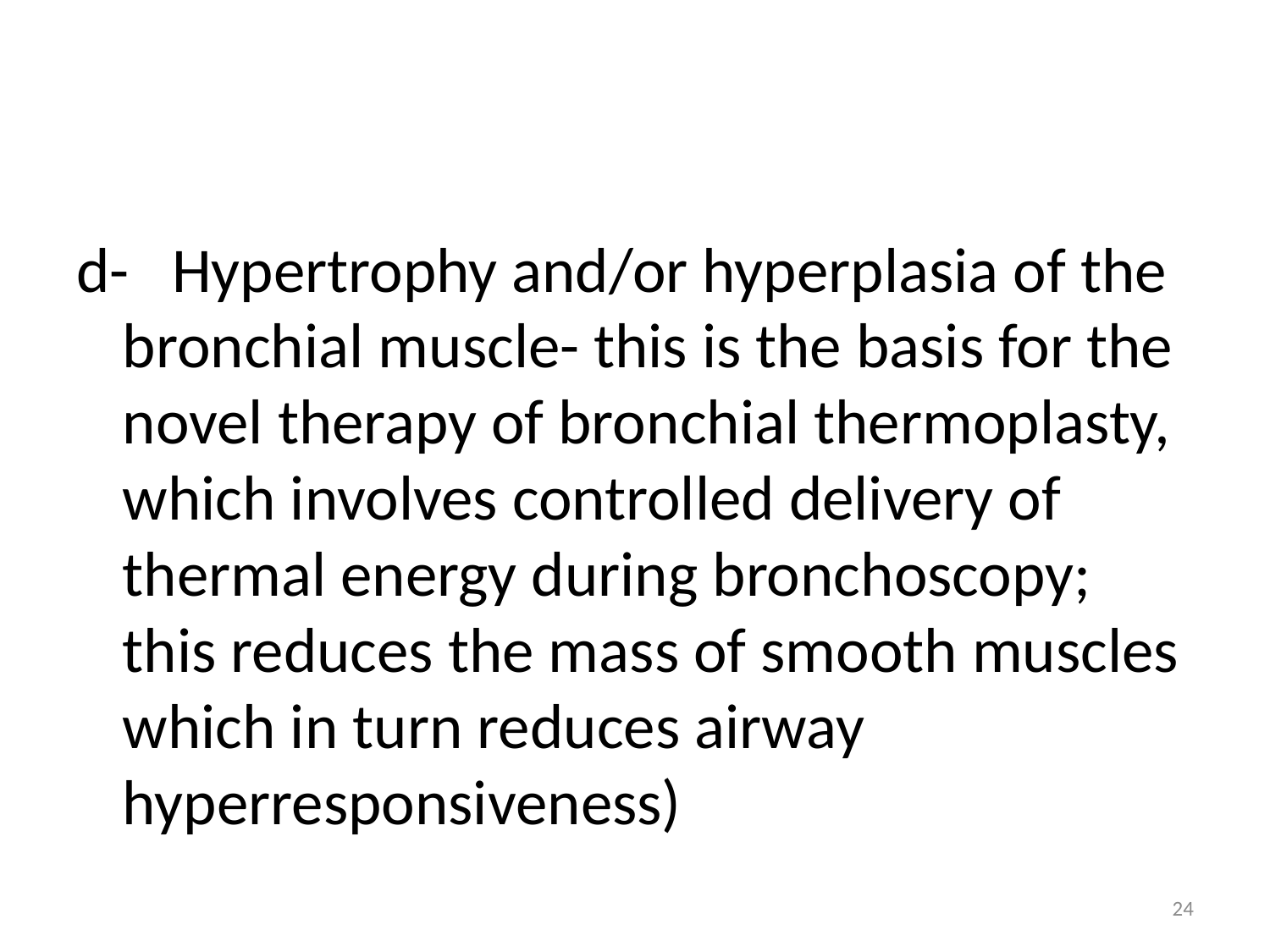

#
d-   Hypertrophy and/or hyperplasia of the bronchial muscle- this is the basis for the novel therapy of bronchial thermoplasty, which involves controlled delivery of thermal energy during bronchoscopy; this reduces the mass of smooth muscles which in turn reduces airway hyperresponsiveness)

24